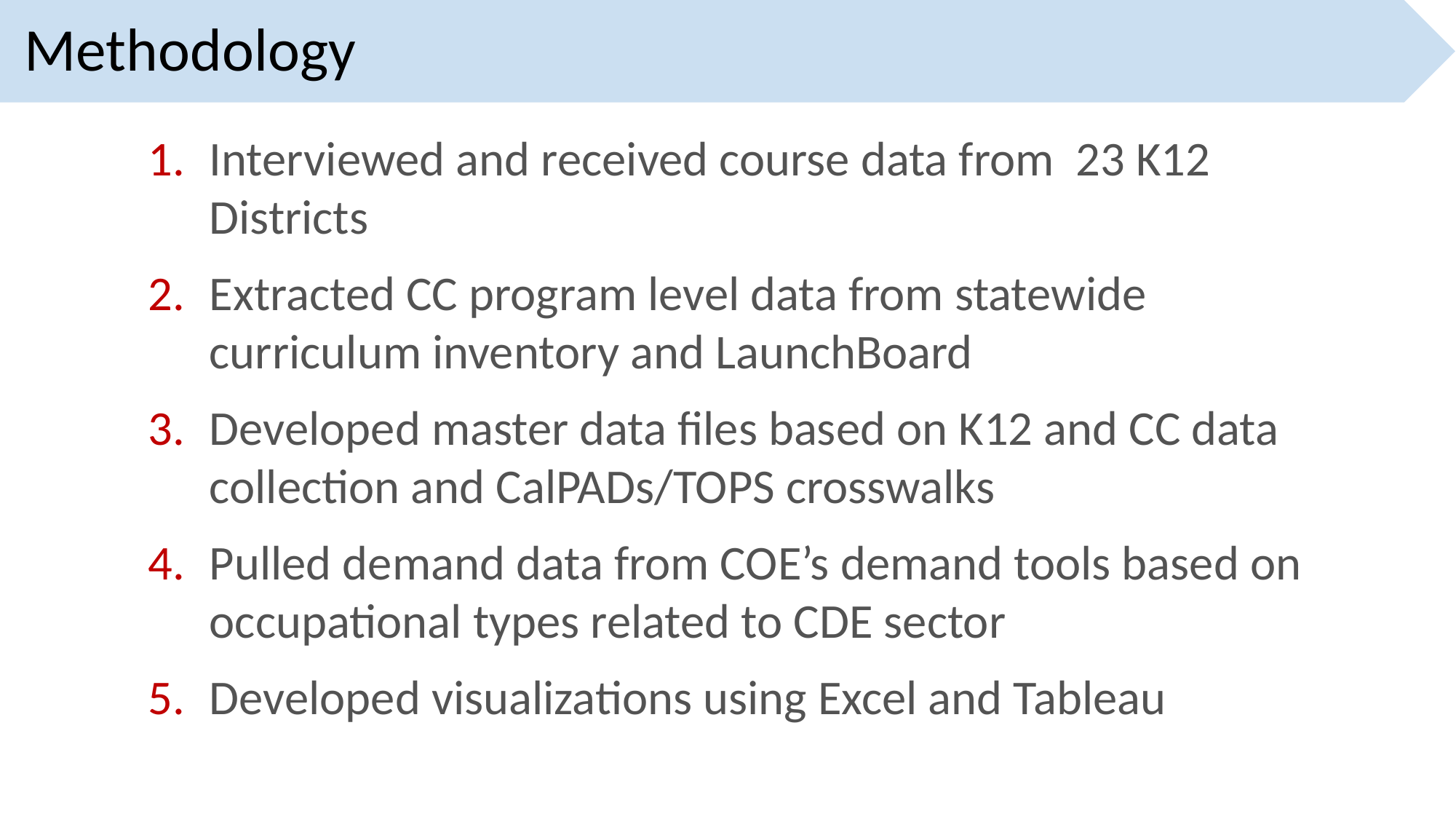

Methodology
Interviewed and received course data from  23 K12 Districts
Extracted CC program level data from statewide curriculum inventory and LaunchBoard
Developed master data files based on K12 and CC data collection and CalPADs/TOPS crosswalks
Pulled demand data from COE’s demand tools based on occupational types related to CDE sector
Developed visualizations using Excel and Tableau